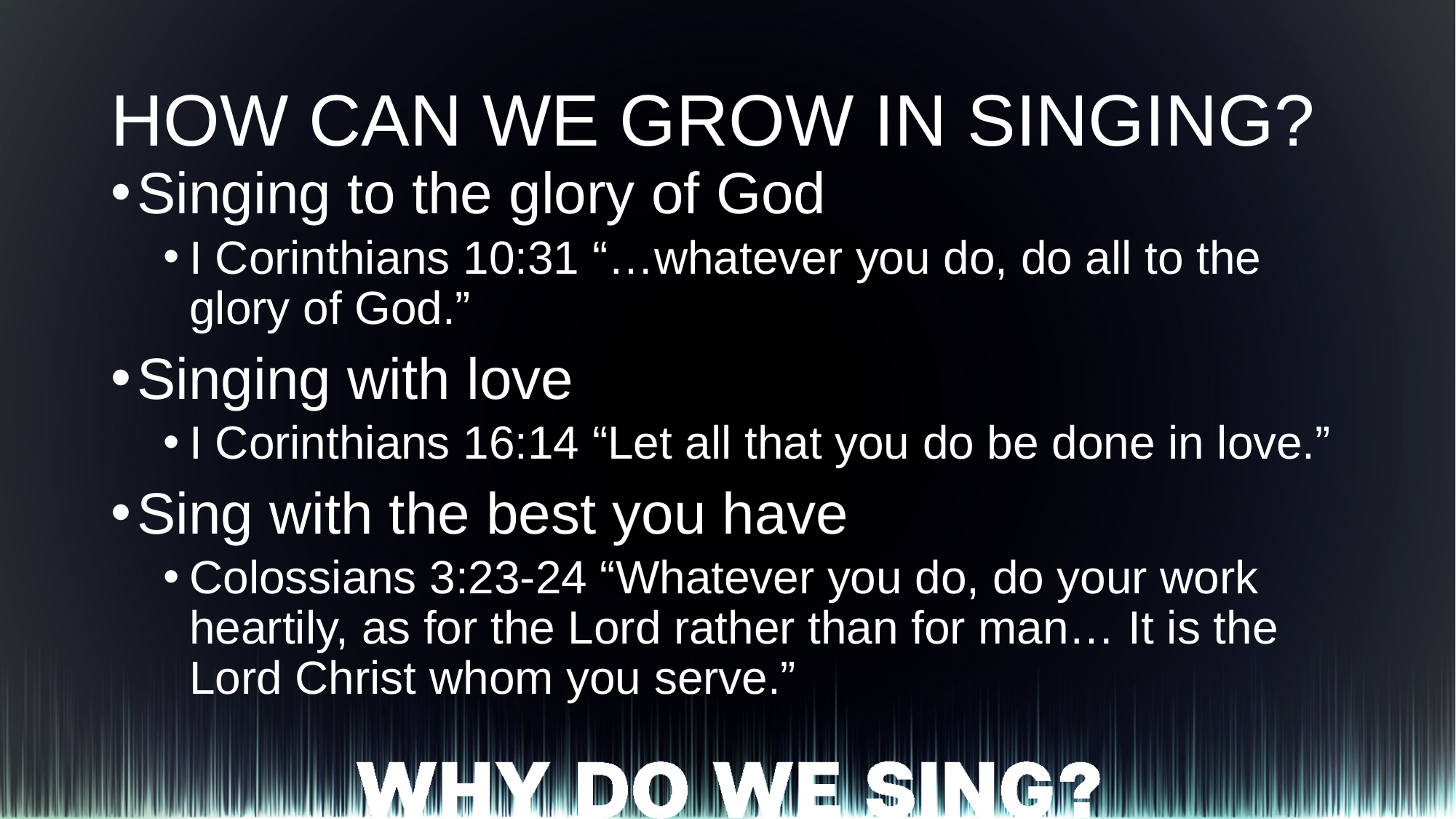

# HOW CAN WE GROW IN SINGING?
Singing to the glory of God
I Corinthians 10:31 “…whatever you do, do all to the glory of God.”
Singing with love
I Corinthians 16:14 “Let all that you do be done in love.”
Sing with the best you have
Colossians 3:23-24 “Whatever you do, do your work heartily, as for the Lord rather than for man… It is the Lord Christ whom you serve.”